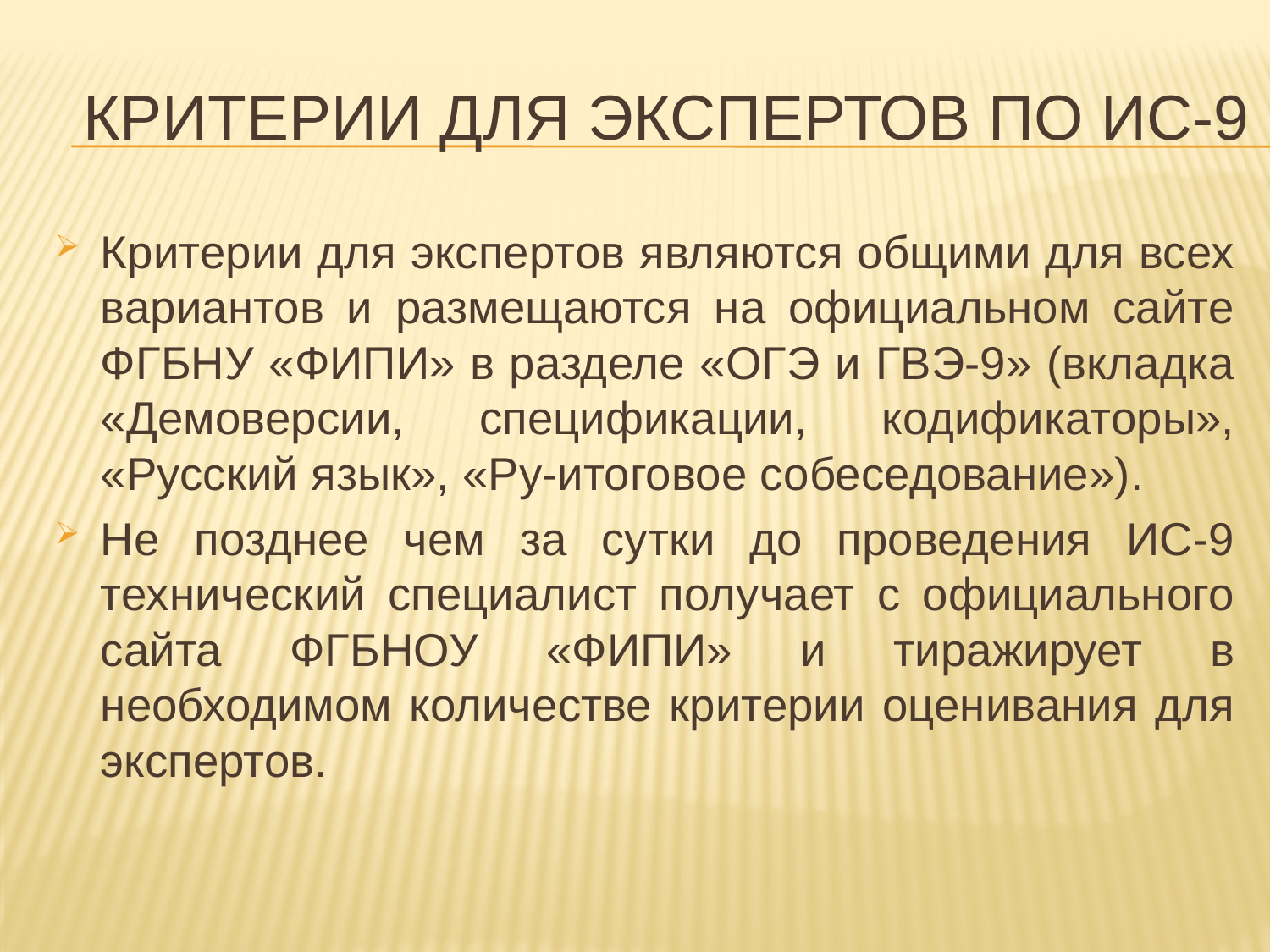

# Критерии для экспертов по ис-9
Критерии для экспертов являются общими для всех вариантов и размещаются на официальном сайте ФГБНУ «ФИПИ» в разделе «ОГЭ и ГВЭ-9» (вкладка «Демоверсии, спецификации, кодификаторы», «Русский язык», «Ру-итоговое собеседование»).
Не позднее чем за сутки до проведения ИС-9 технический специалист получает с официального сайта ФГБНОУ «ФИПИ» и тиражирует в необходимом количестве критерии оценивания для экспертов.